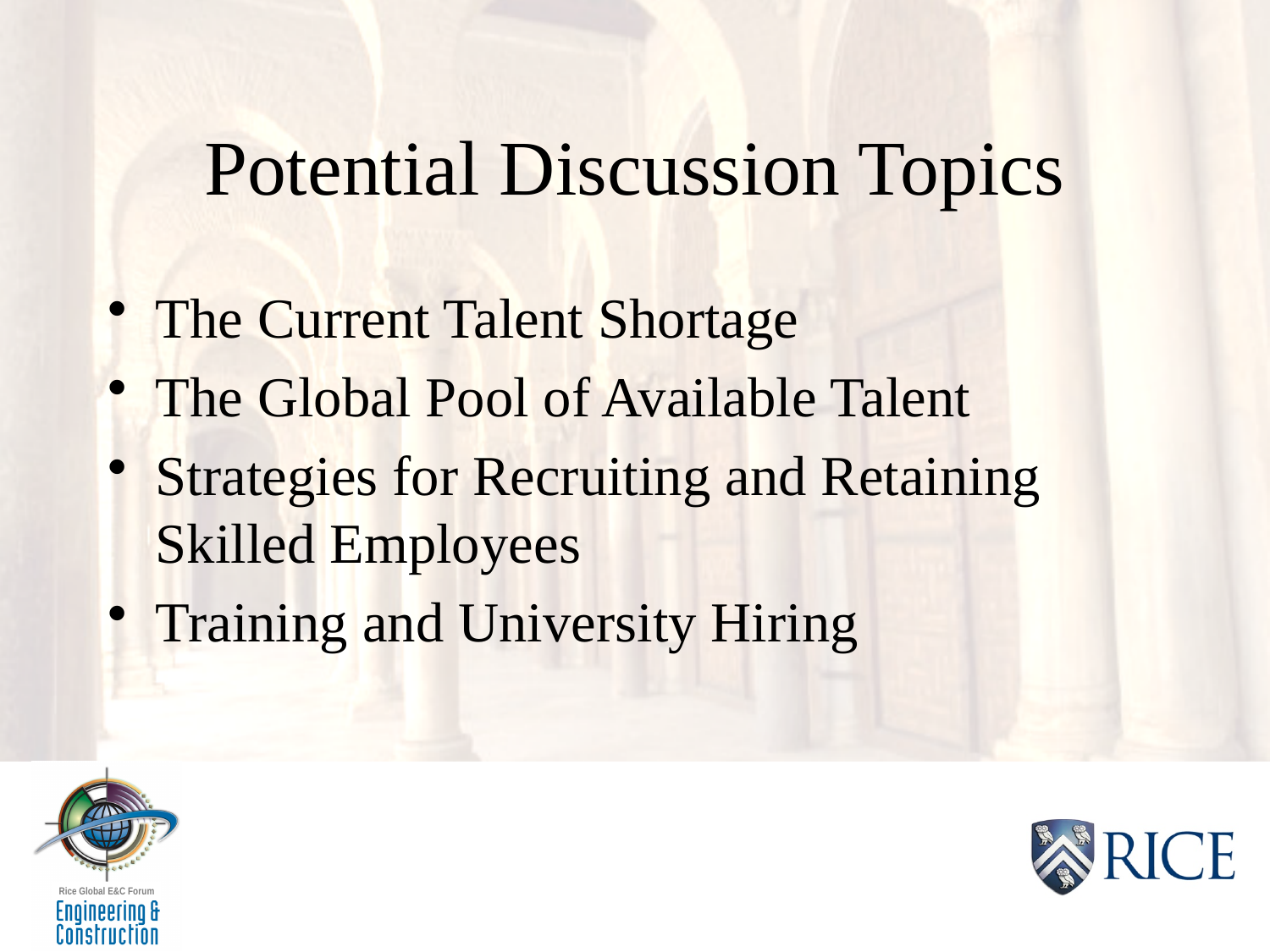

# Potential Discussion Topics
The Current Talent Shortage
The Global Pool of Available Talent
Strategies for Recruiting and Retaining Skilled Employees
Training and University Hiring